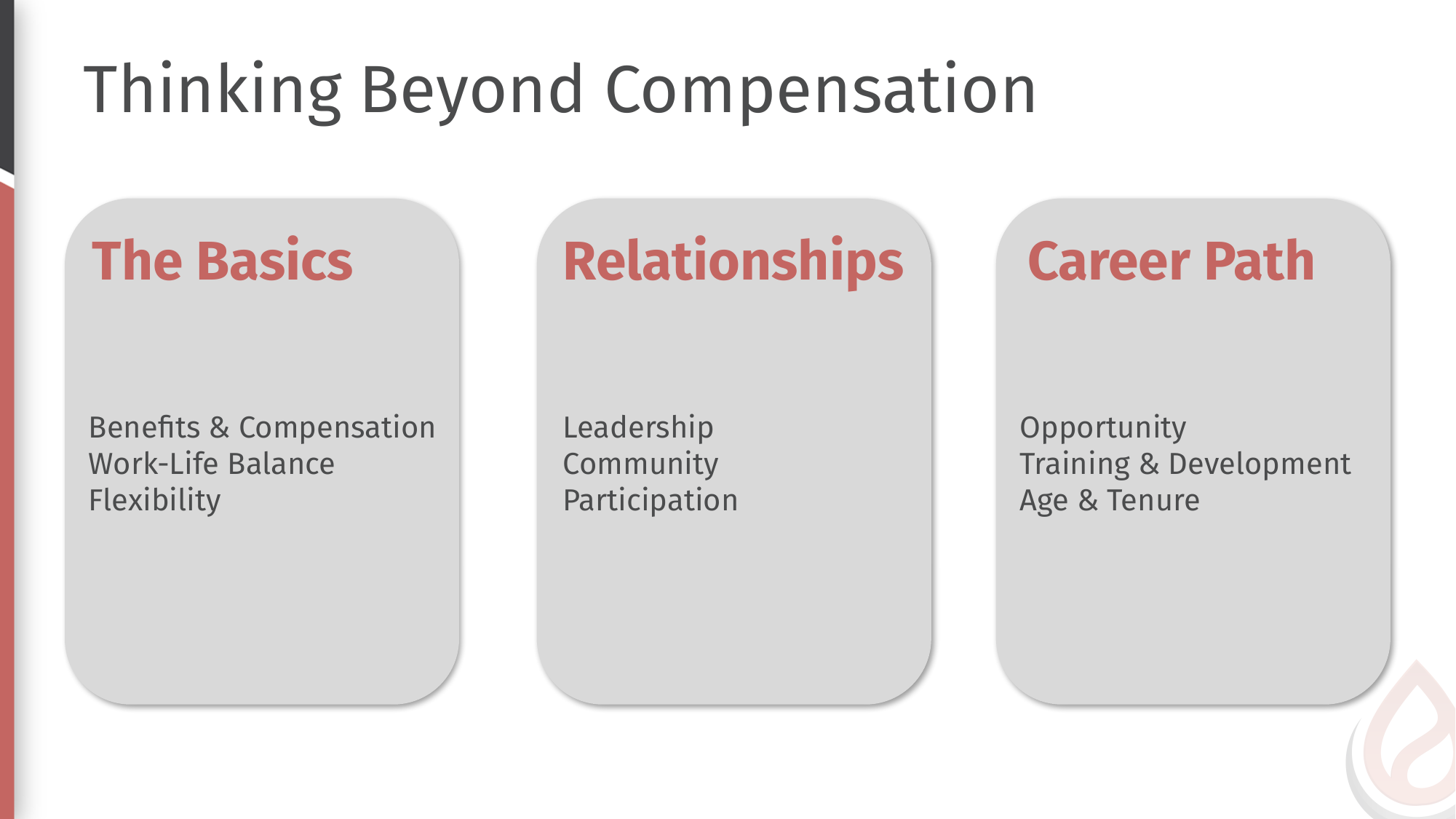

# Thinking Beyond Compensation

The Basics
Benefits & Compensation
Work-Life Balance
Flexibility

Relationships
Leadership
Community
Participation

Career Path
Opportunity
Training & Development
Age & Tenure